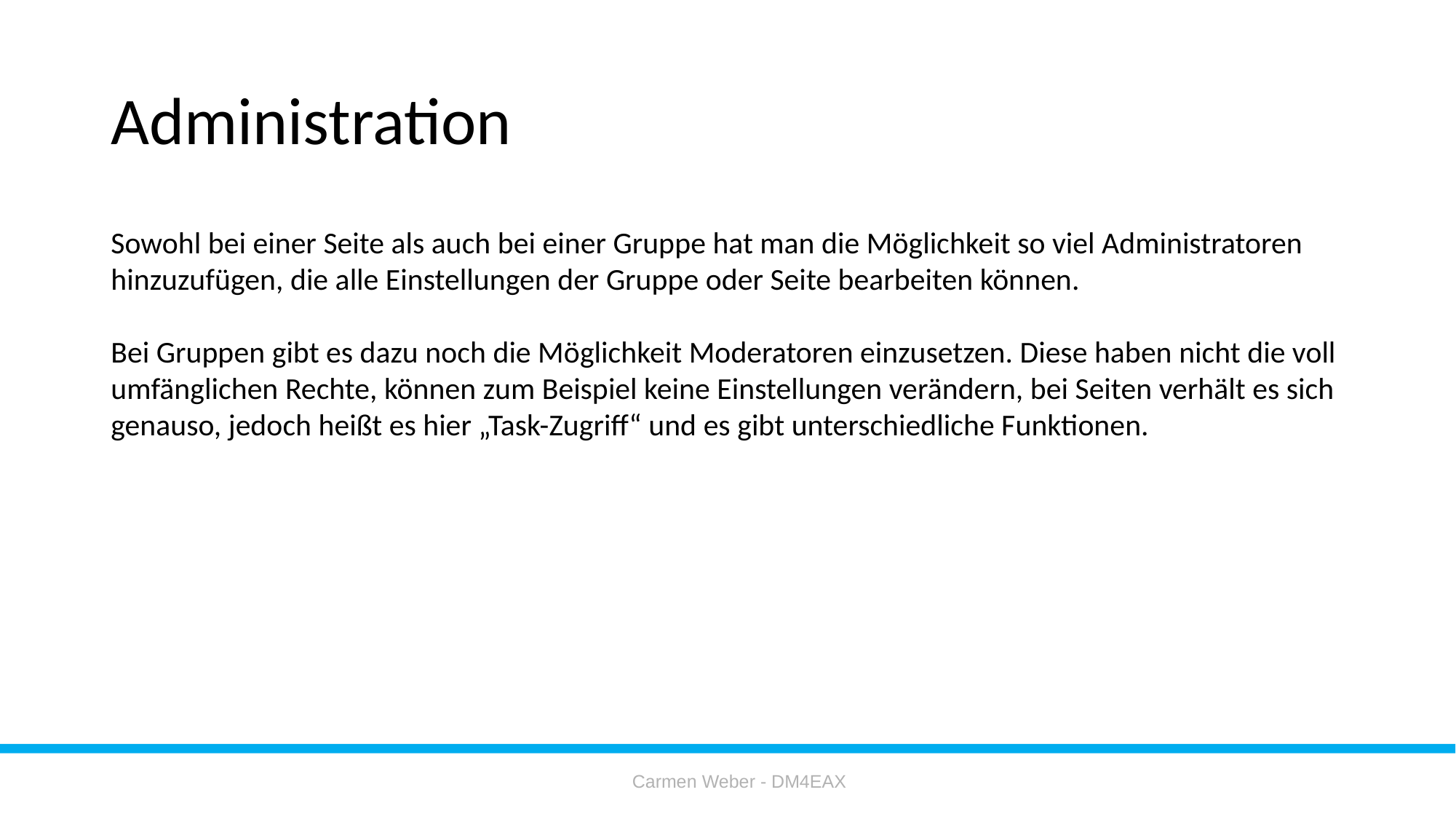

# Administration
Sowohl bei einer Seite als auch bei einer Gruppe hat man die Möglichkeit so viel Administratoren hinzuzufügen, die alle Einstellungen der Gruppe oder Seite bearbeiten können.
Bei Gruppen gibt es dazu noch die Möglichkeit Moderatoren einzusetzen. Diese haben nicht die voll umfänglichen Rechte, können zum Beispiel keine Einstellungen verändern, bei Seiten verhält es sich genauso, jedoch heißt es hier „Task-Zugriff“ und es gibt unterschiedliche Funktionen.
Carmen Weber - DM4EAX